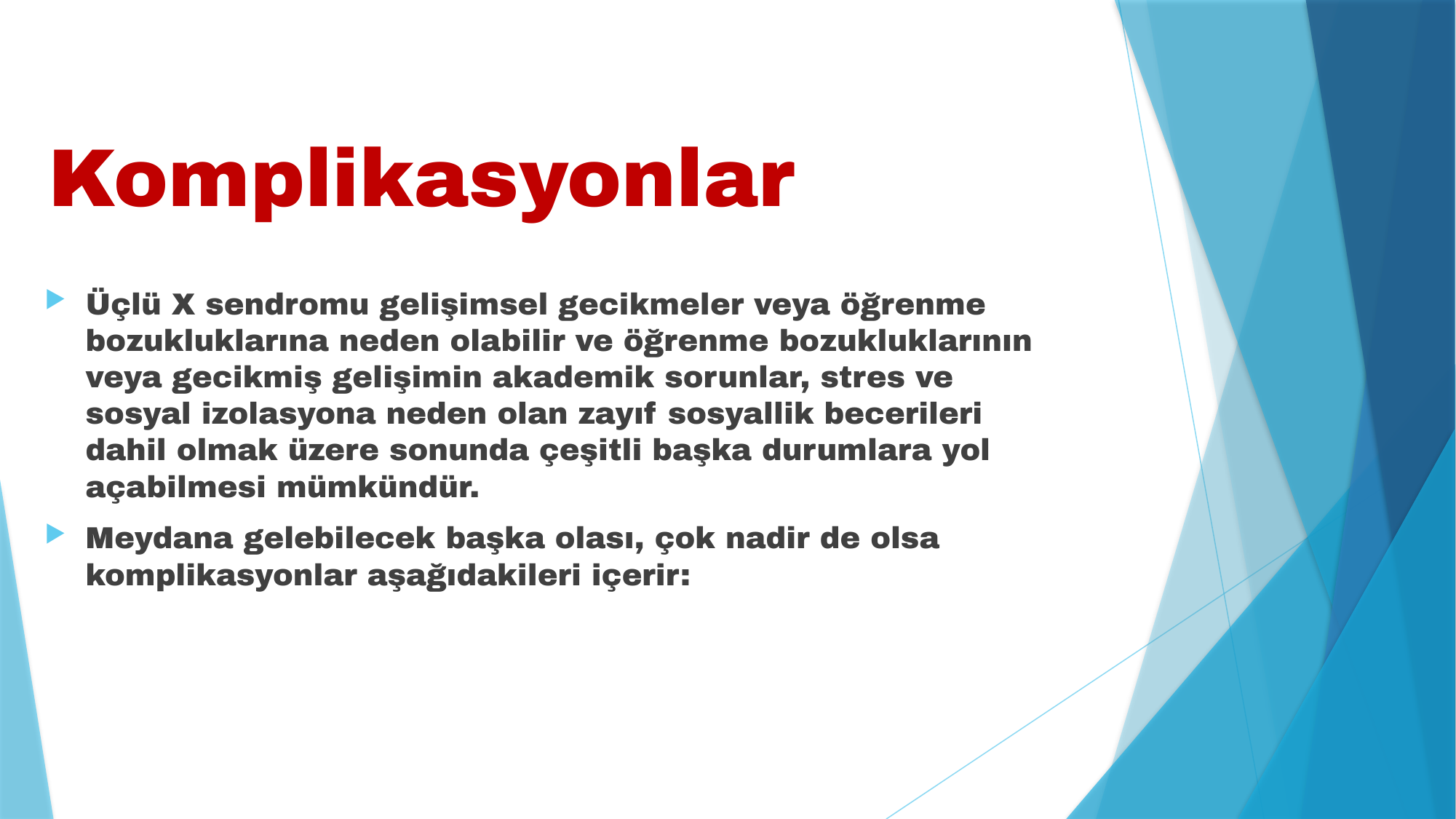

# Komplikasyonlar

Üçlü X sendromu gelişimsel gecikmeler veya öğrenme bozukluklarına neden olabilir ve öğrenme bozukluklarının veya gecikmiş gelişimin akademik sorunlar, stres ve sosyal izolasyona neden olan zayıf sosyallik becerileri dahil olmak üzere sonunda çeşitli başka durumlara yol açabilmesi mümkündür.
Meydana gelebilecek başka olası, çok nadir de olsa komplikasyonlar aşağıdakileri içerir: